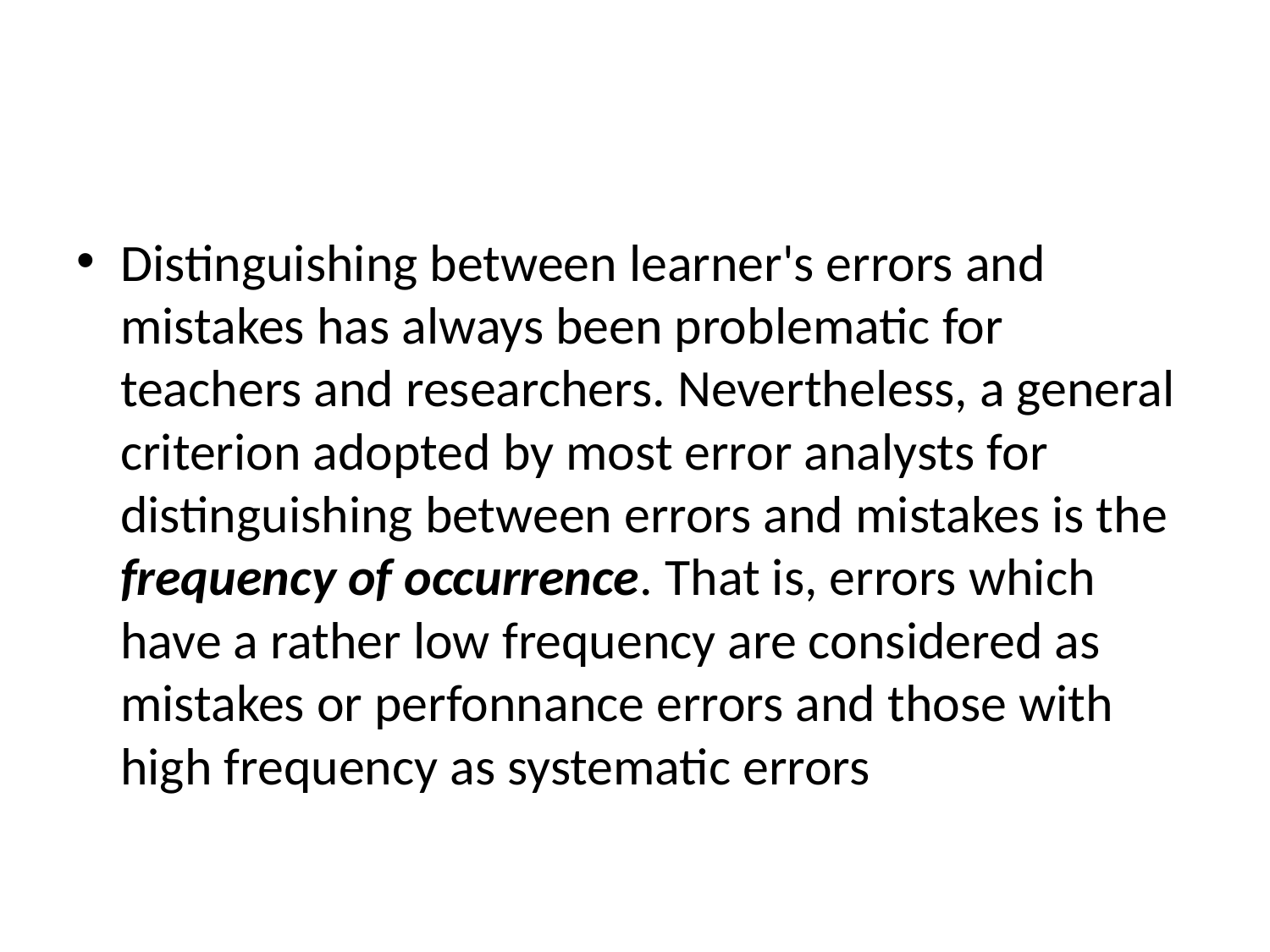

#
Distinguishing between learner's errors and mistakes has always been problematic for teachers and researchers. Nevertheless, a general criterion adopted by most error analysts for distinguishing between errors and mistakes is the frequency of occurrence. That is, errors which have a rather low frequency are considered as mistakes or perfonnance errors and those with high frequency as systematic errors